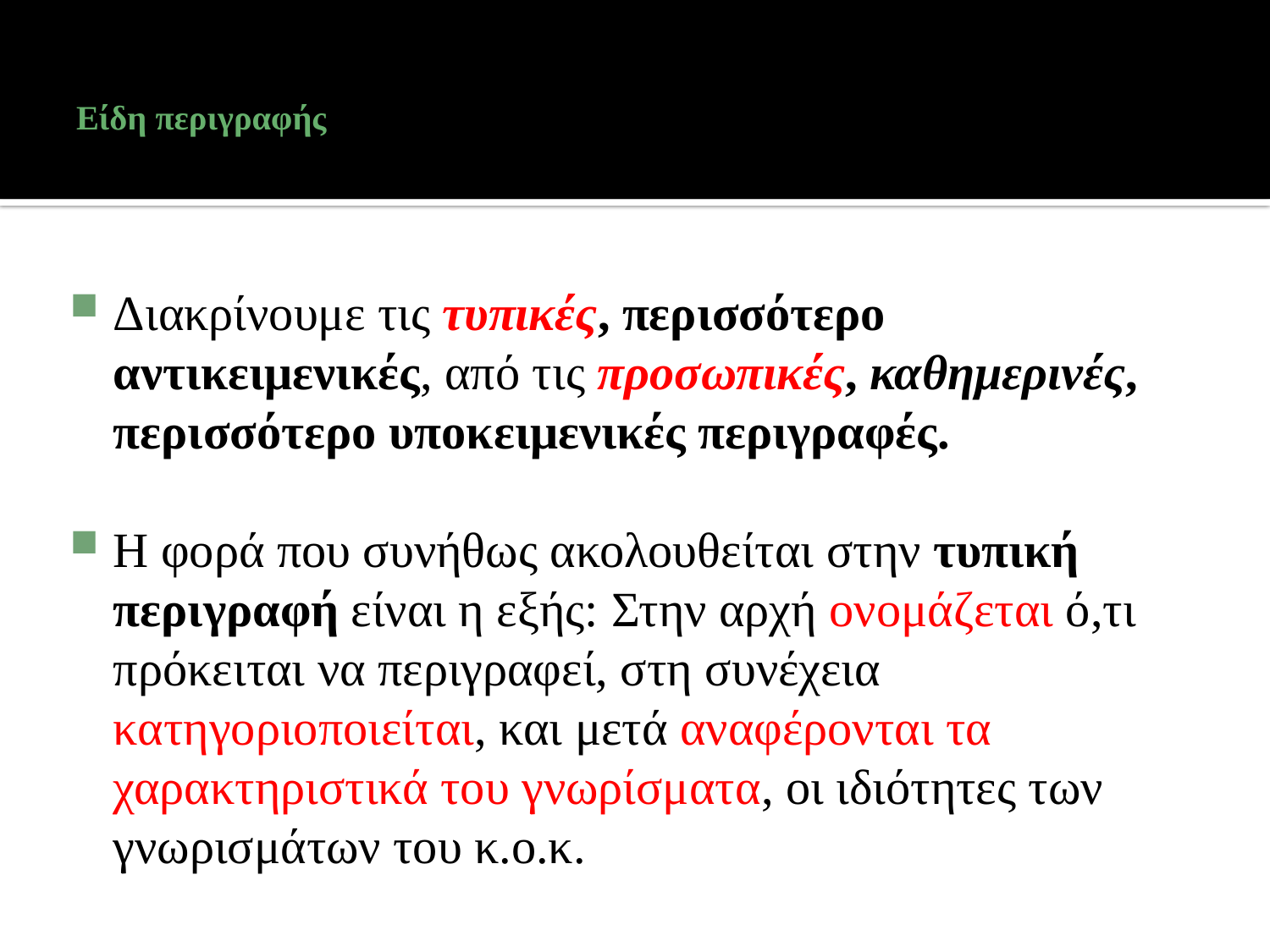

# Είδη περιγραφής

Διακρίνουμε τις τυπικές, περισσότερο αντικειμενικές, από τις προσωπικές, καθημερινές, περισσότερο υποκειμενικές περιγραφές.

Η φορά που συνήθως ακολουθείται στην τυπική περιγραφή είναι η εξής: Στην αρχή ονομάζεται ό,τι πρόκειται να περιγραφεί, στη συνέχεια κατηγοριοποιείται, και μετά αναφέρονται τα χαρακτηριστικά του γνωρίσματα, οι ιδιότητες των γνωρισμάτων του κ.ο.κ.